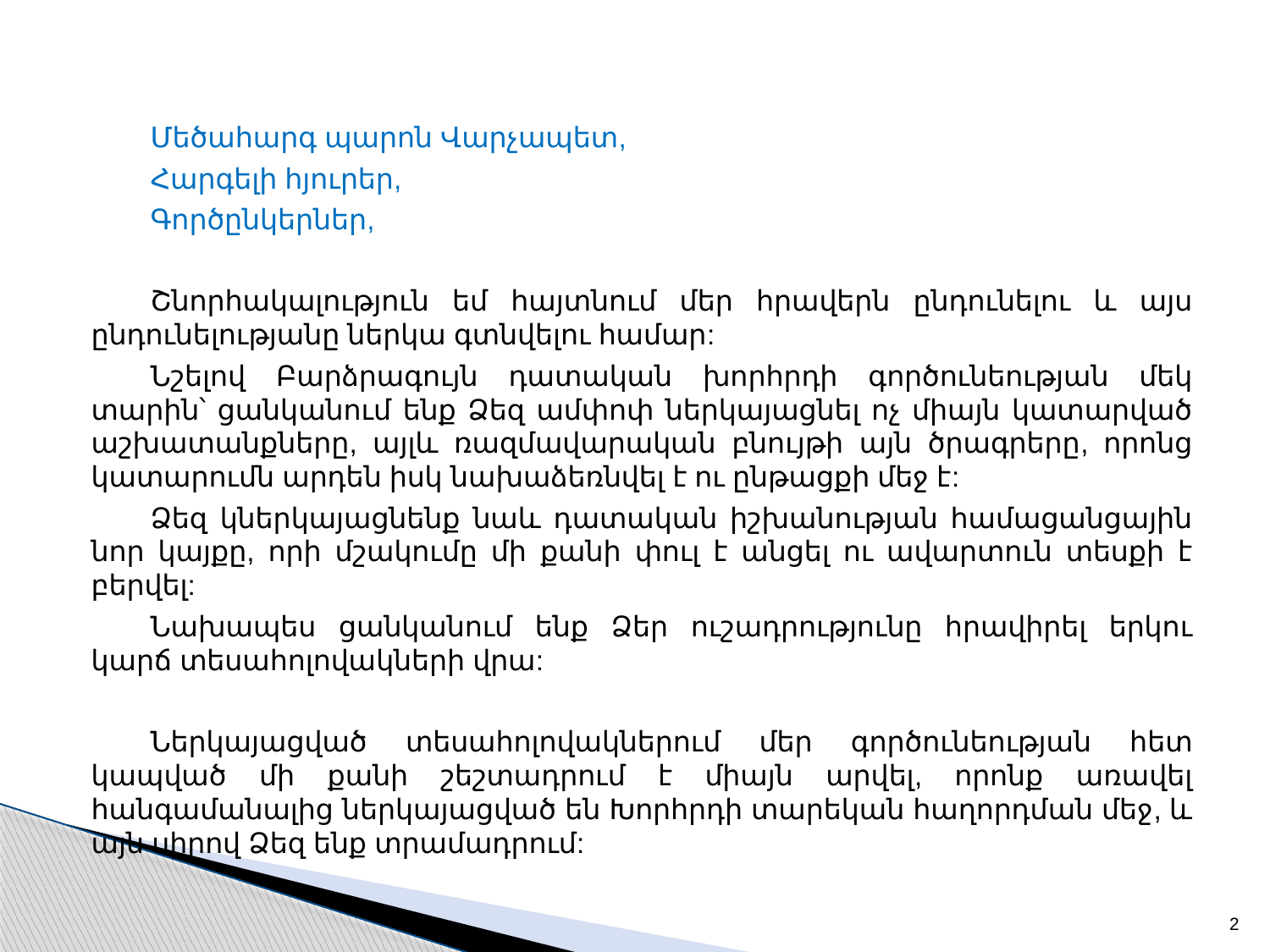

Մեծահարգ պարոն Վարչապետ,
Հարգելի հյուրեր,
Գործընկերներ,

Շնորհակալություն եմ հայտնում մեր հրավերն ընդունելու և այս ընդունելու­թյանը ներկա գտնվելու համար:
Նշելով Բարձրագույն դատական խորհրդի գործունեության մեկ տարին՝ ցան­կանում ենք Ձեզ ամփոփ ներկայացնել ոչ միայն կատարված աշխատանքները, այլև ռազմավարական բնույթի այն ծրագրերը, որոնց կատարումն արդեն իսկ նախա­ձեռնվել է ու ընթացքի մեջ է:
Ձեզ կներկայացնենք նաև դատական իշխանության համացանցային նոր կայքը, որի մշակումը մի քանի փուլ է անցել ու ավարտուն տեսքի է բերվել:
Նախապես ցանկանում ենք Ձեր ուշադրությունը հրավիրել երկու կարճ տեսահոլովակների վրա:

Ներկայացված տեսահոլովակներում մեր գործունեության հետ կապված մի քանի շեշտադրում է միայն արվել, որոնք առավել հանգամանալից ներկայացված են Խորհրդի տարեկան հաղորդման մեջ, և այն սիրով Ձեզ ենք տրամադրում:

2